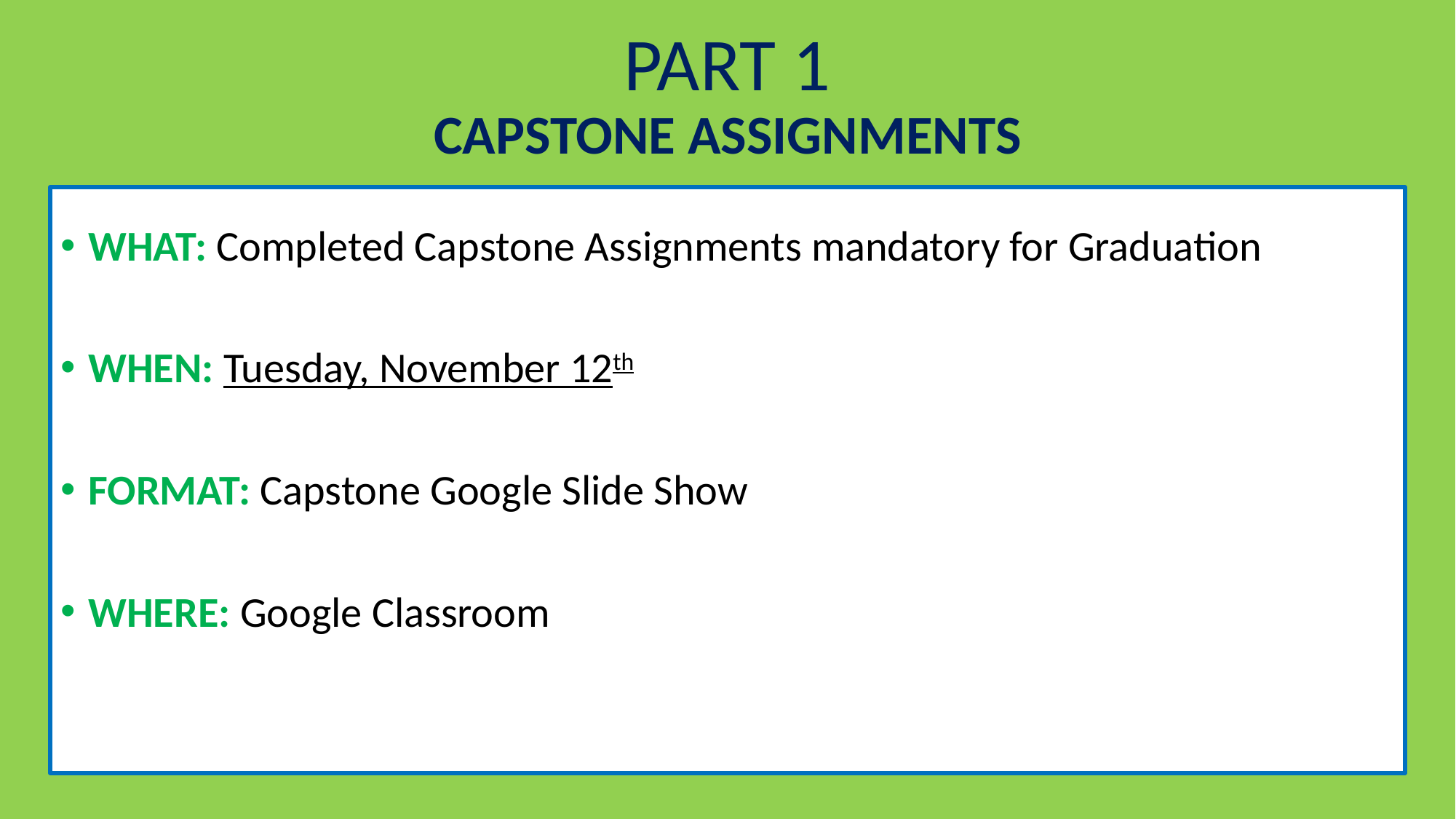

# PART 1 CAPSTONE ASSIGNMENTS

WHAT: Completed Capstone Assignments mandatory for Graduation

WHEN: Tuesday, November 12th

FORMAT: Capstone Google Slide Show

WHERE: Google Classroom